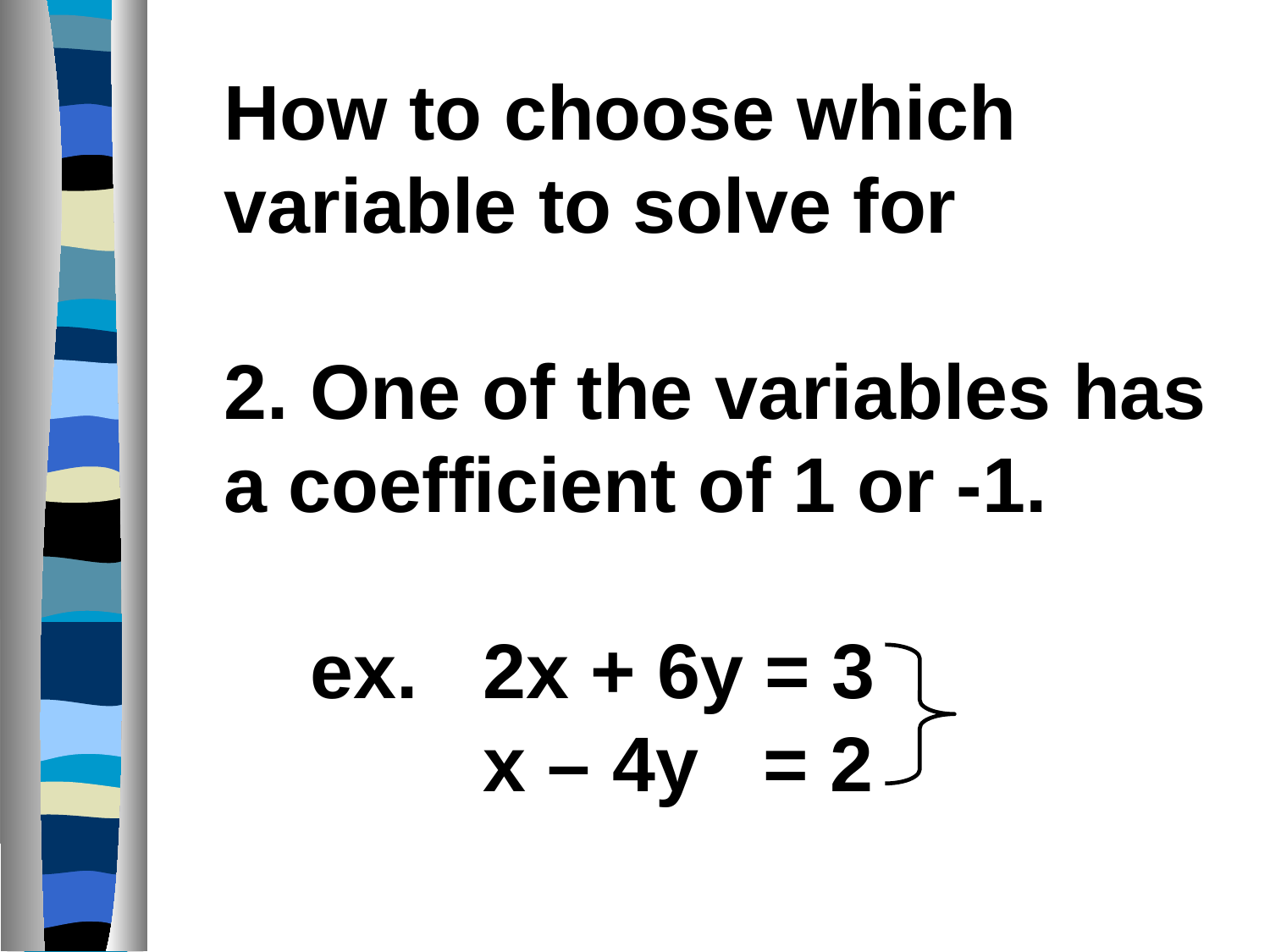

How to choose which variable to solve for

2. One of the variables has a coefficient of 1 or -1.

    ex.   2x + 6y = 3
            x – 4y   = 2